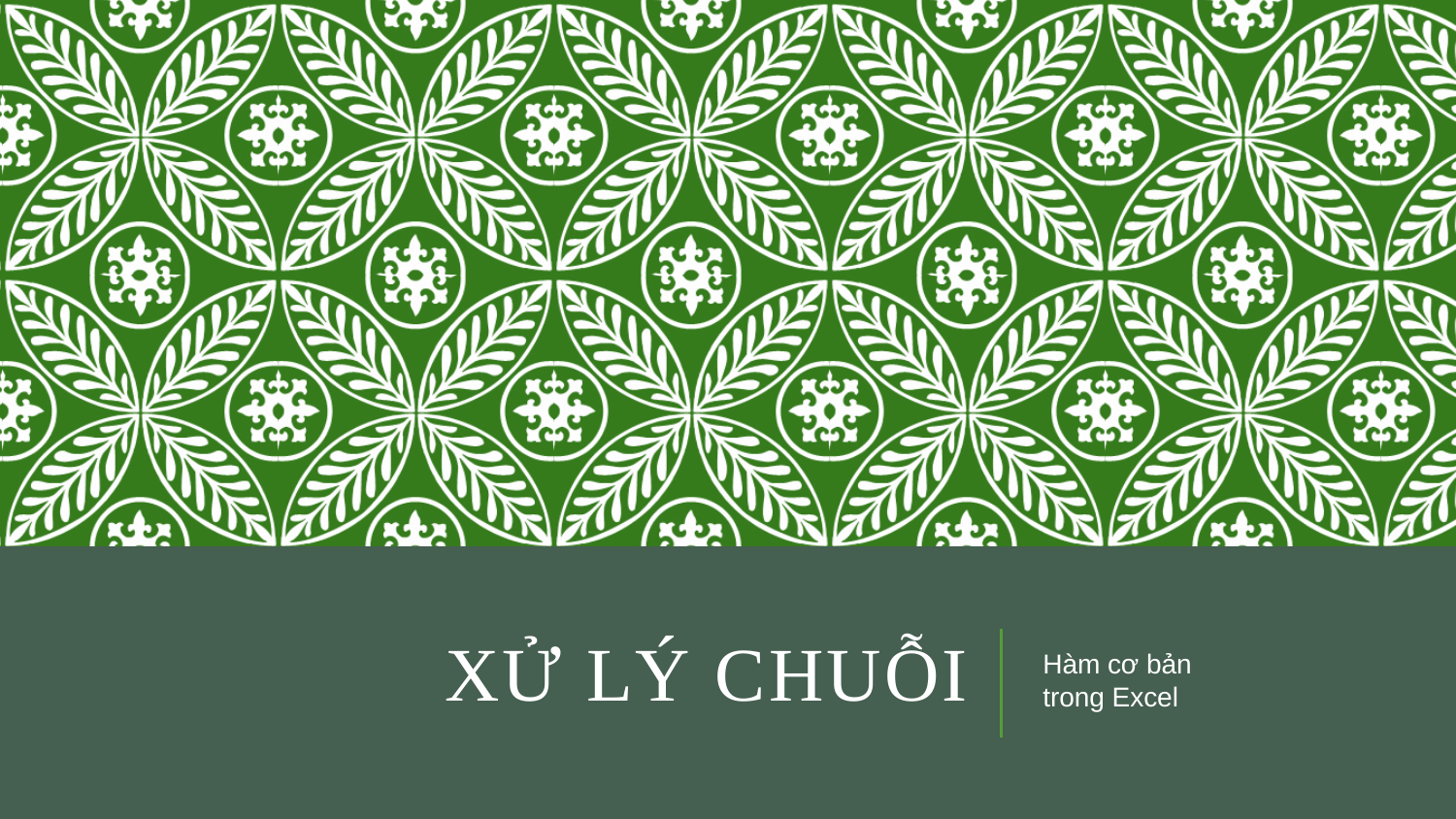

# Xử lý chuỗi
Hàm cơ bản
trong Excel